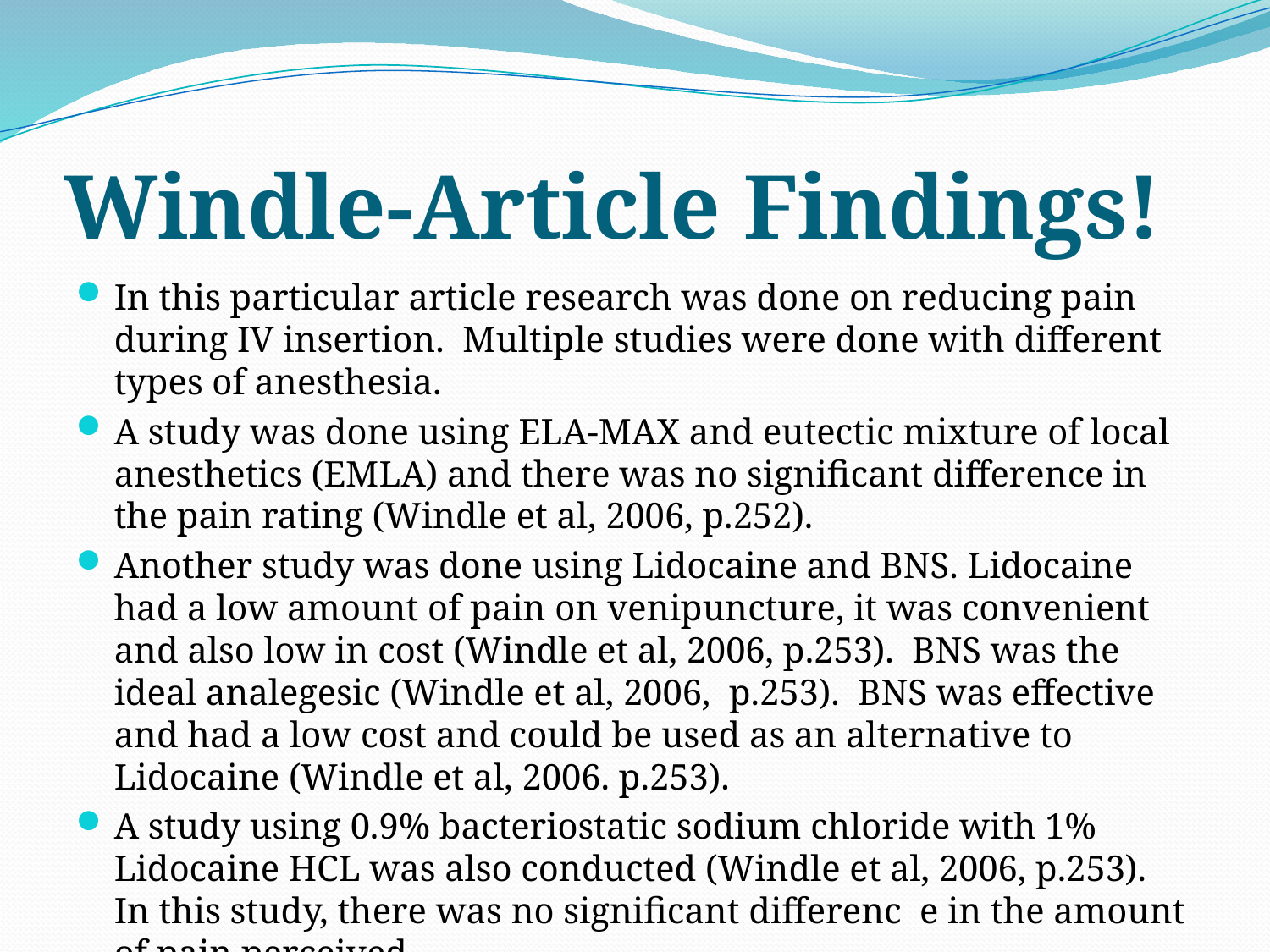

# Windle-Article Findings!
In this particular article research was done on reducing pain during IV insertion.  Multiple studies were done with different types of anesthesia.
A study was done using ELA-MAX and eutectic mixture of local anesthetics (EMLA) and there was no significant difference in the pain rating (Windle et al, 2006, p.252).
Another study was done using Lidocaine and BNS. Lidocaine had a low amount of pain on venipuncture, it was convenient and also low in cost (Windle et al, 2006, p.253).  BNS was the ideal analegesic (Windle et al, 2006,  p.253).  BNS was effective and had a low cost and could be used as an alternative to Lidocaine (Windle et al, 2006. p.253).
A study using 0.9% bacteriostatic sodium chloride with 1% Lidocaine HCL was also conducted (Windle et al, 2006, p.253).  In this study, there was no significant differenc  e in the amount of pain perceived.